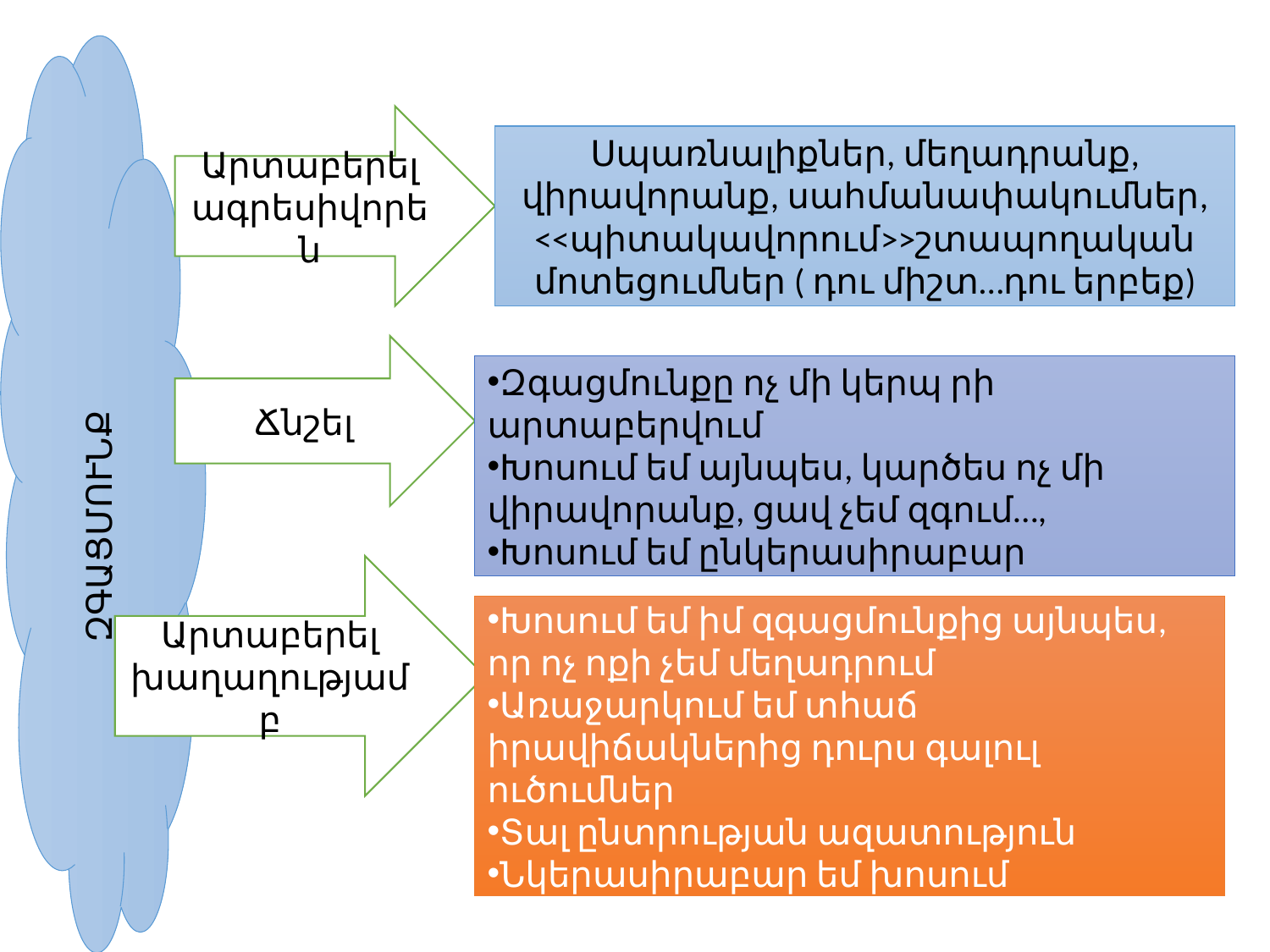

Արտաբերել ագրեսիվորեն
Սպառնալիքներ, մեղադրանք, վիրավորանք, սահմանափակումներ, <<պիտակավորում>>շտապողական մոտեցումներ ( դու միշտ…դու երբեք)
Ճնշել
Զգացմունքը ոչ մի կերպ րի արտաբերվում
Խոսում եմ այնպես, կարծես ոչ մի    վիրավորանք, ցավ չեմ զգում…,
Խոսում եմ ընկերասիրաբար
ԶԳԱՑՄՈՒՆՔ
Արտաբերել խաղաղությամբ
Խոսում եմ իմ զգացմունքից այնպես, որ ոչ ոքի չեմ մեղադրում
Առաջարկում եմ տհաճ իրավիճակներից դուրս գալուլ ուծումներ
Տալ ընտրության ազատություն
Նկերասիրաբար եմ խոսում